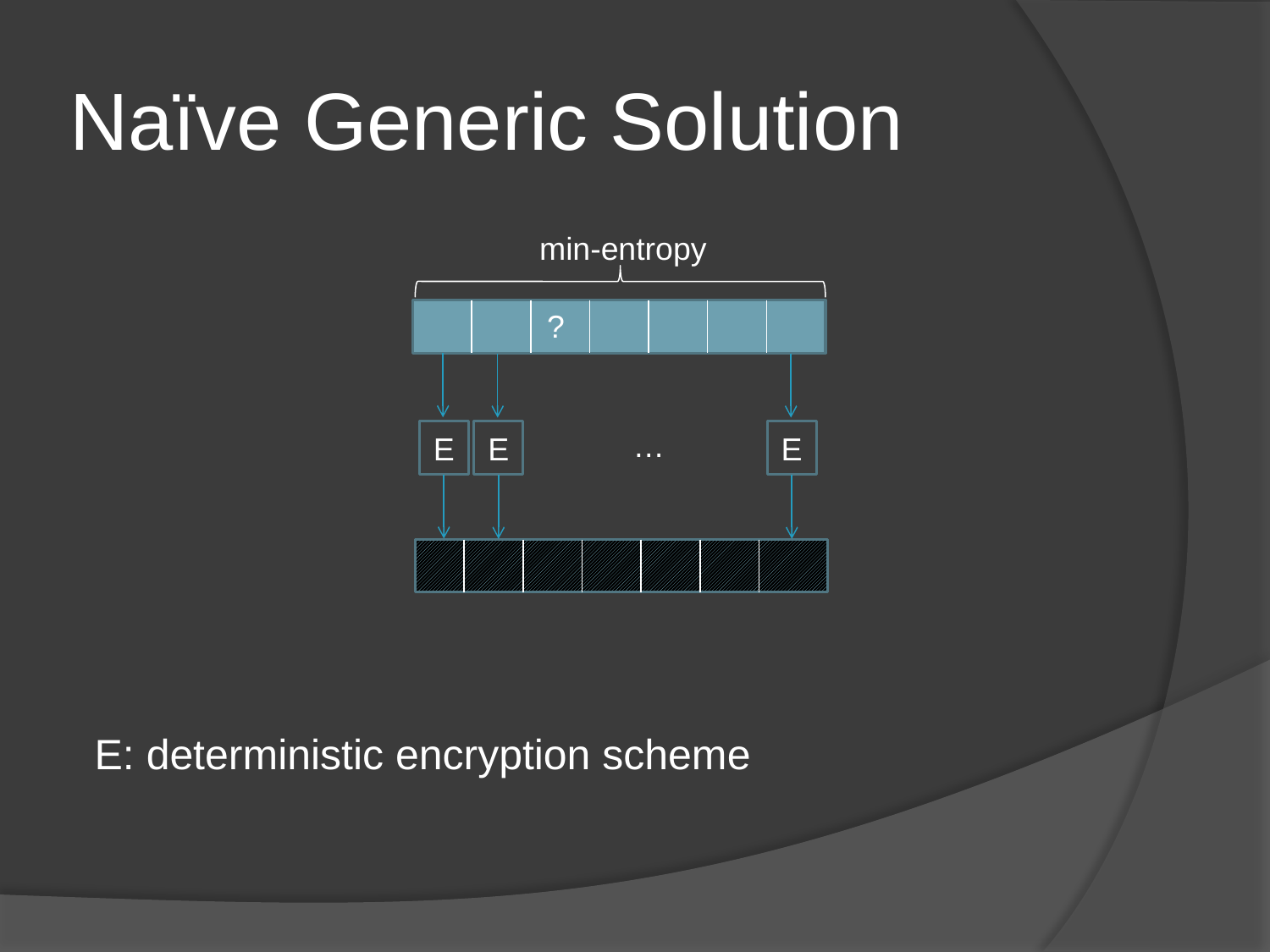

# Naïve Generic Solution

min-entropy
?
E
E
E

…
E: deterministic encryption scheme